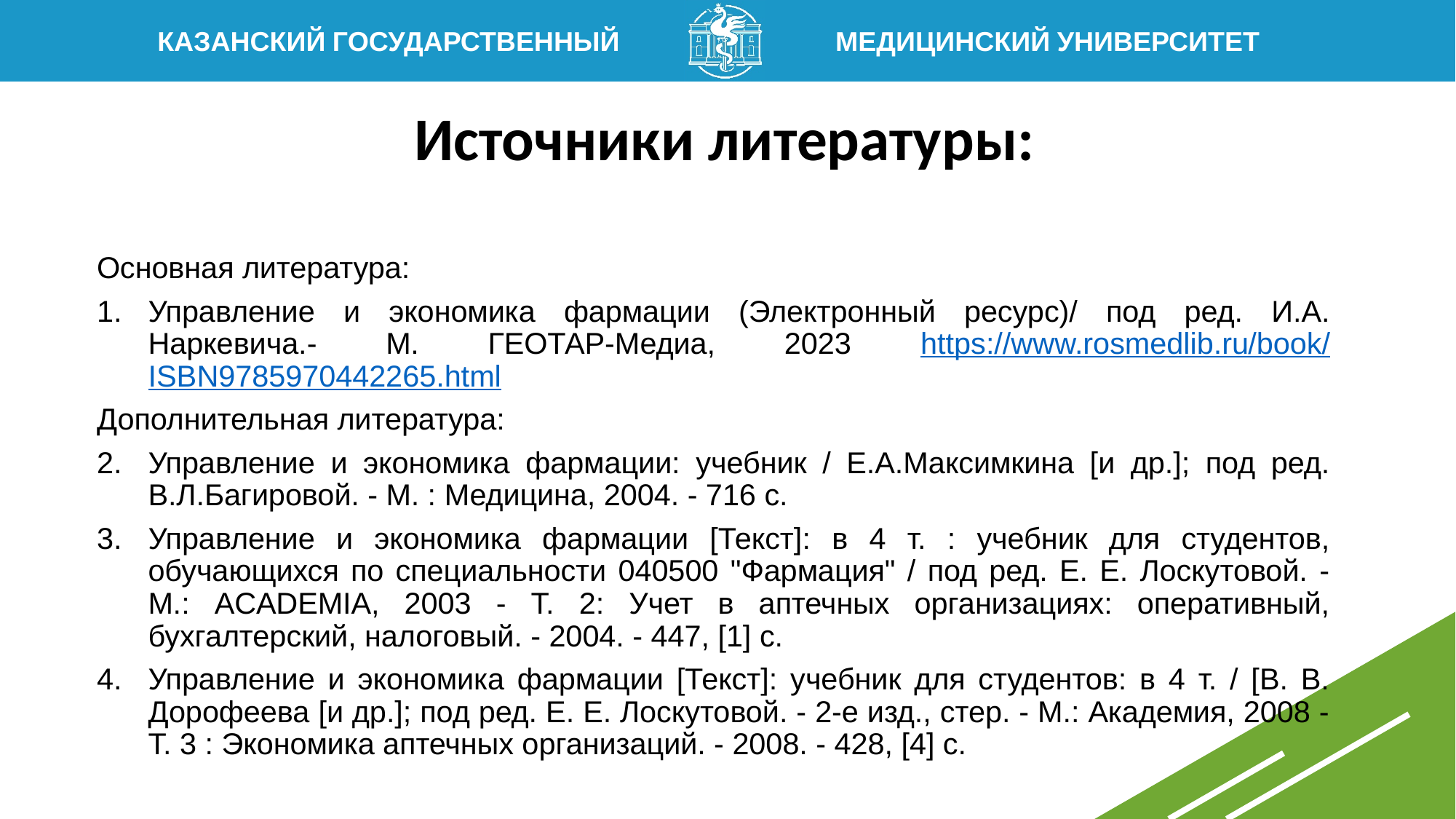

Источники литературы:
Основная литература:
Управление и экономика фармации (Электронный ресурс)/ под ред. И.А. Наркевича.- М. ГЕОТАР-Медиа, 2023 https://www.rosmedlib.ru/book/ISBN9785970442265.html
Дополнительная литература:
Управление и экономика фармации: учебник / Е.А.Максимкина [и др.]; под ред. В.Л.Багировой. - М. : Медицина, 2004. - 716 с.
Управление и экономика фармации [Текст]: в 4 т. : учебник для студентов, обучающихся по специальности 040500 "Фармация" / под ред. Е. Е. Лоскутовой. - М.: ACADEMIA, 2003 - Т. 2: Учет в аптечных организациях: оперативный, бухгалтерский, налоговый. - 2004. - 447, [1] с.
Управление и экономика фармации [Текст]: учебник для студентов: в 4 т. / [В. В. Дорофеева [и др.]; под ред. Е. Е. Лоскутовой. - 2-е изд., стер. - М.: Академия, 2008 - Т. 3 : Экономика аптечных организаций. - 2008. - 428, [4] с.